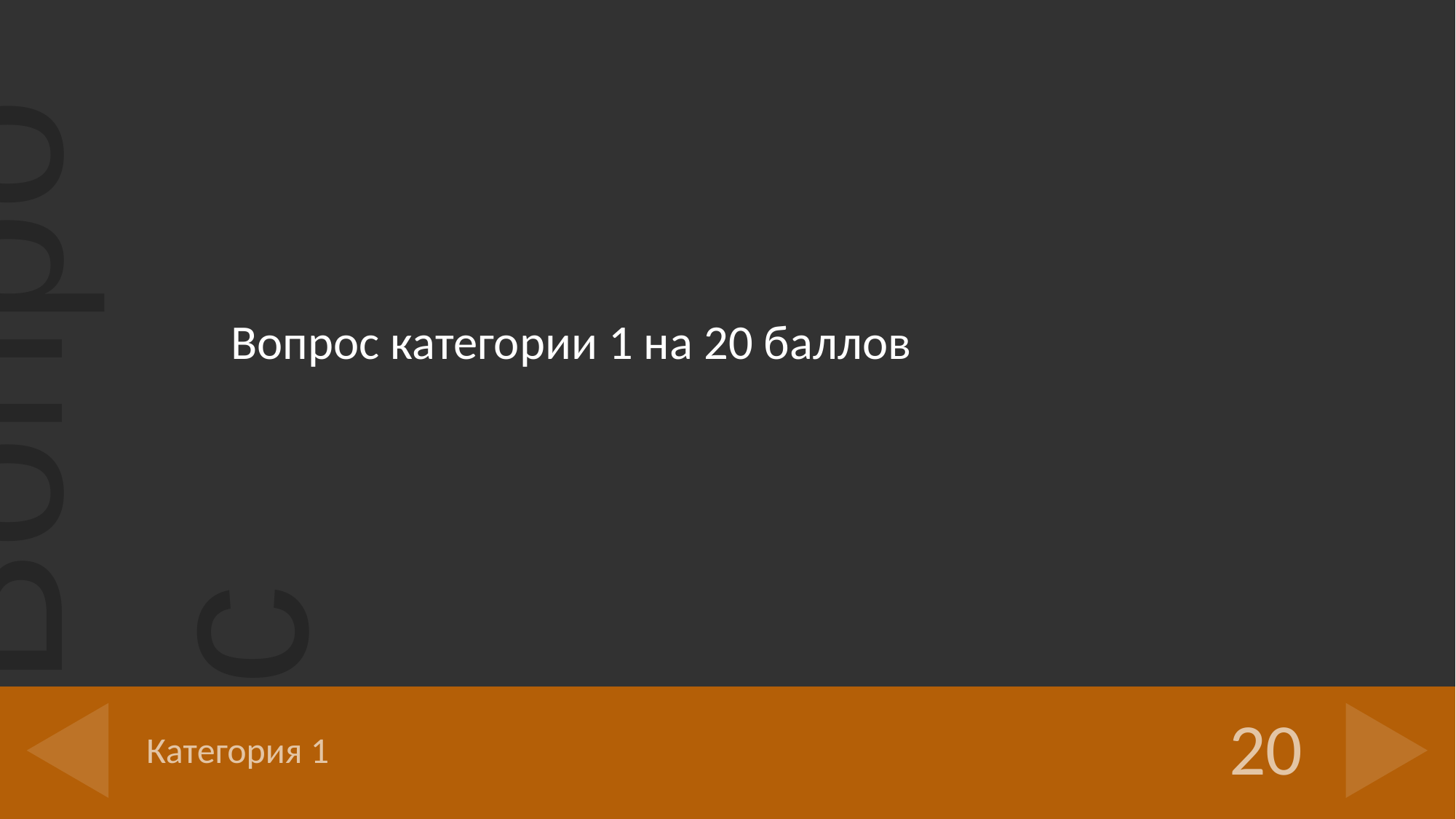

Вопрос категории 1 на 20 баллов
# Категория 1
20